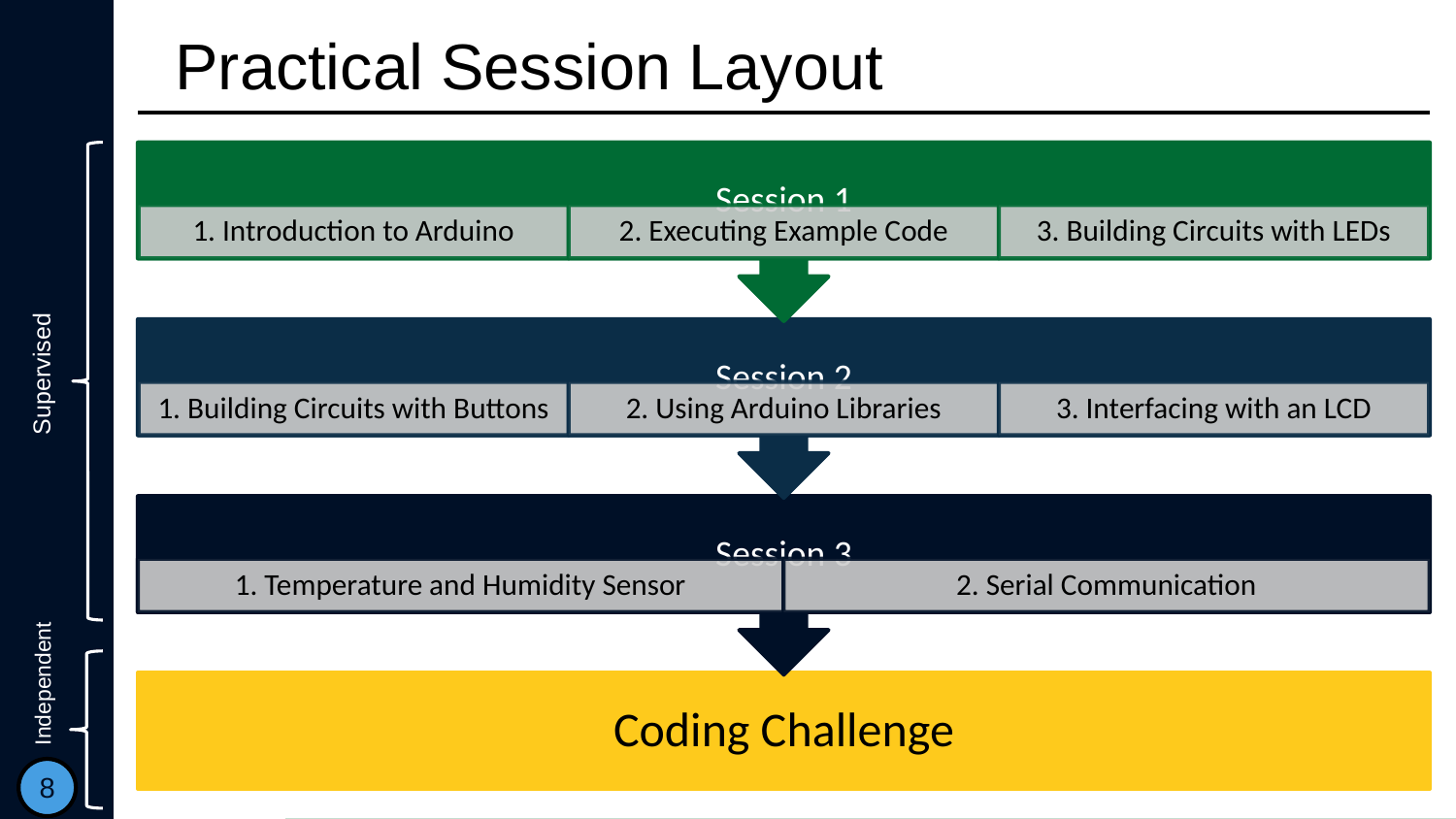

# Practical Session Layout

Coding Challenge
Session 3
1. Temperature and Humidity Sensor
2. Serial Communication
Session 2
1. Building Circuits with Buttons
2. Using Arduino Libraries
3. Interfacing with an LCD
Session 1
1. Introduction to Arduino
2. Executing Example Code
3. Building Circuits with LEDs
Supervised
Independent

8